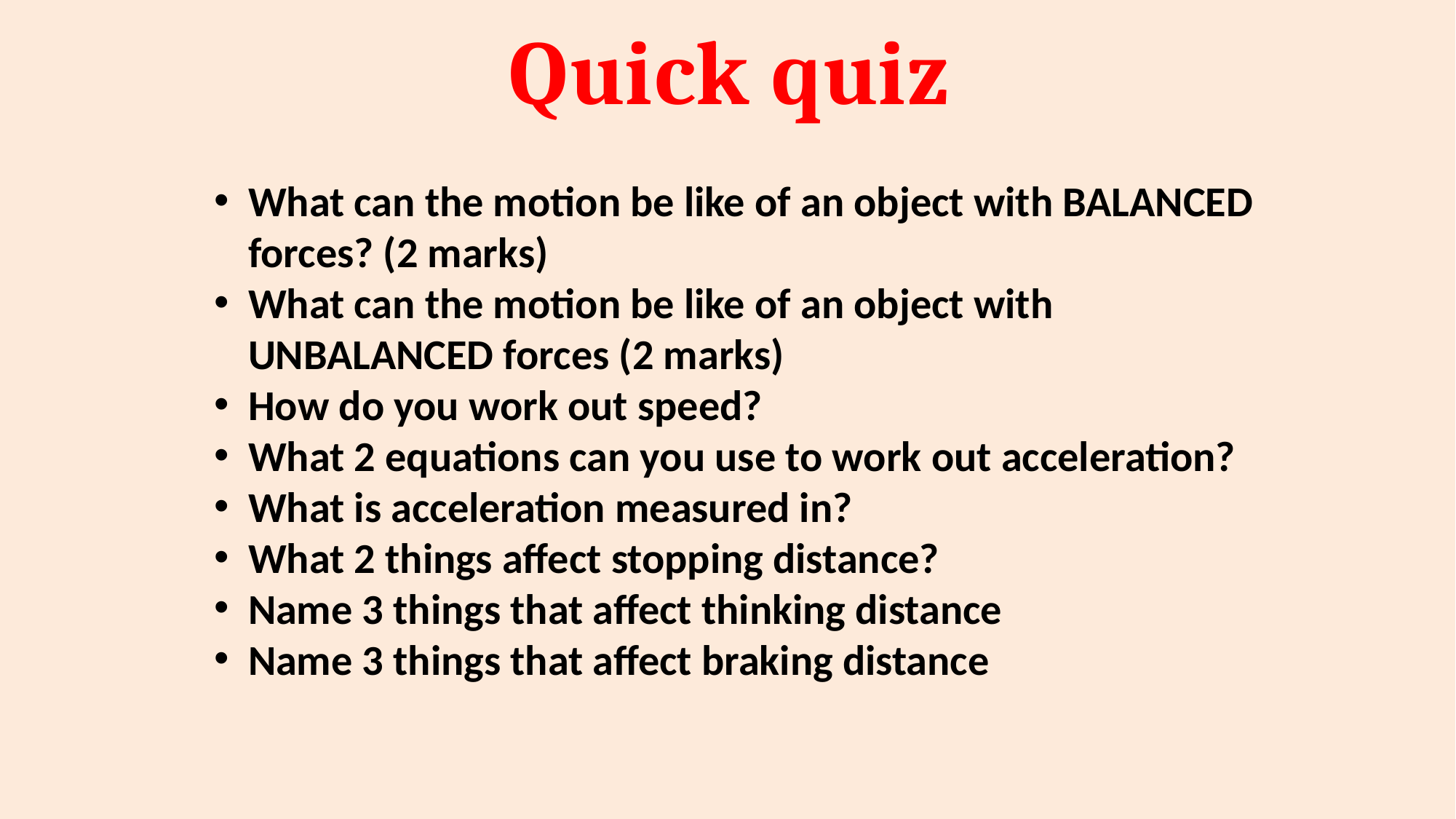

# Quick quiz
What can the motion be like of an object with BALANCED forces? (2 marks)
What can the motion be like of an object with UNBALANCED forces (2 marks)
How do you work out speed?
What 2 equations can you use to work out acceleration?
What is acceleration measured in?
What 2 things affect stopping distance?
Name 3 things that affect thinking distance
Name 3 things that affect braking distance